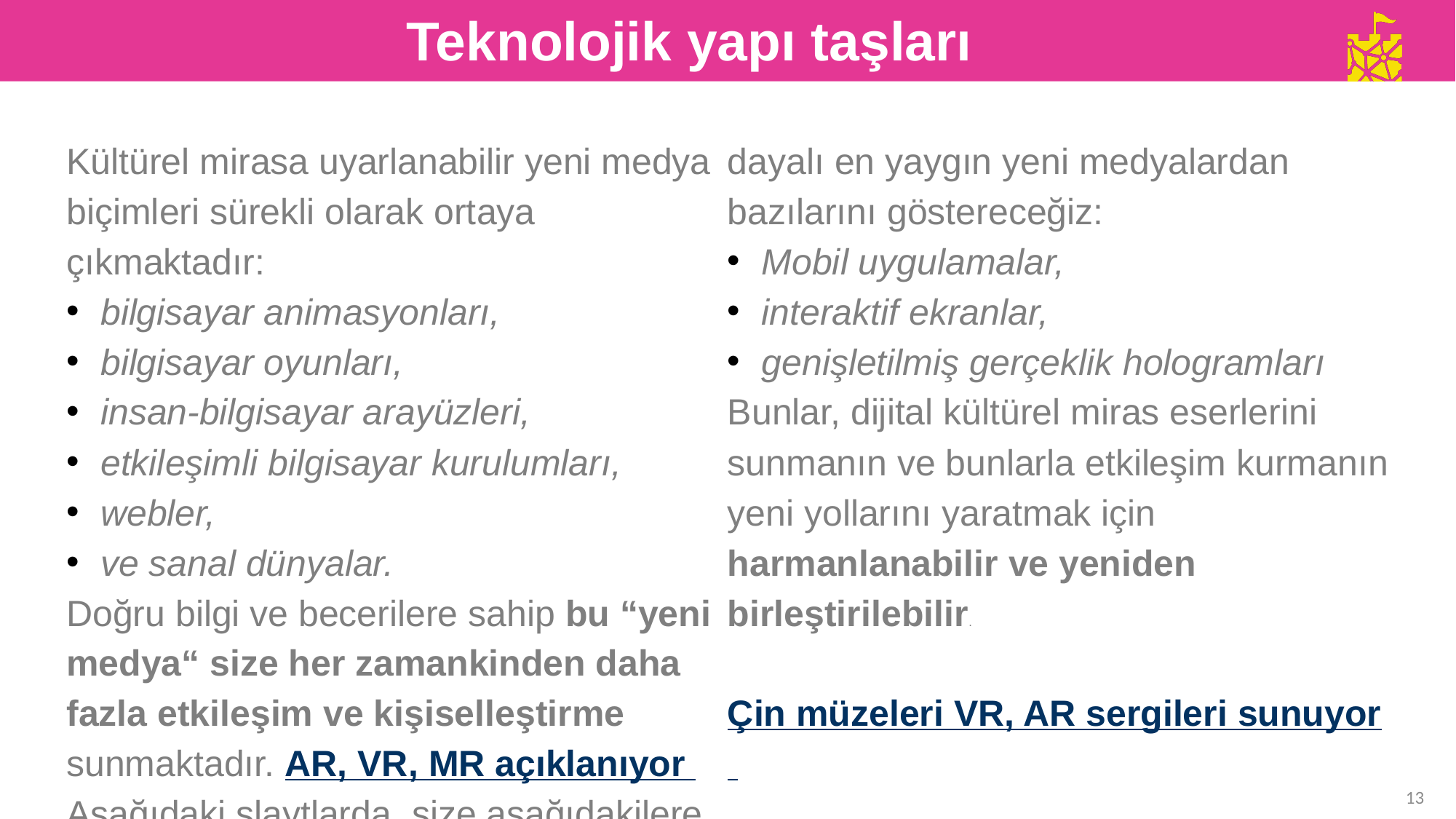

Teknolojik yapı taşları
Kültürel mirasa uyarlanabilir yeni medya biçimleri sürekli olarak ortaya çıkmaktadır:
bilgisayar animasyonları,
bilgisayar oyunları,
insan-bilgisayar arayüzleri,
etkileşimli bilgisayar kurulumları,
webler,
ve sanal dünyalar.
Doğru bilgi ve becerilere sahip bu “yeni medya“ size her zamankinden daha fazla etkileşim ve kişiselleştirme sunmaktadır. AR, VR, MR açıklanıyor
Aşağıdaki slaytlarda, size aşağıdakilere dayalı en yaygın yeni medyalardan bazılarını göstereceğiz:
Mobil uygulamalar,
interaktif ekranlar,
genişletilmiş gerçeklik hologramları
Bunlar, dijital kültürel miras eserlerini sunmanın ve bunlarla etkileşim kurmanın yeni yollarını yaratmak için harmanlanabilir ve yeniden birleştirilebilir.
Çin müzeleri VR, AR sergileri sunuyor
13